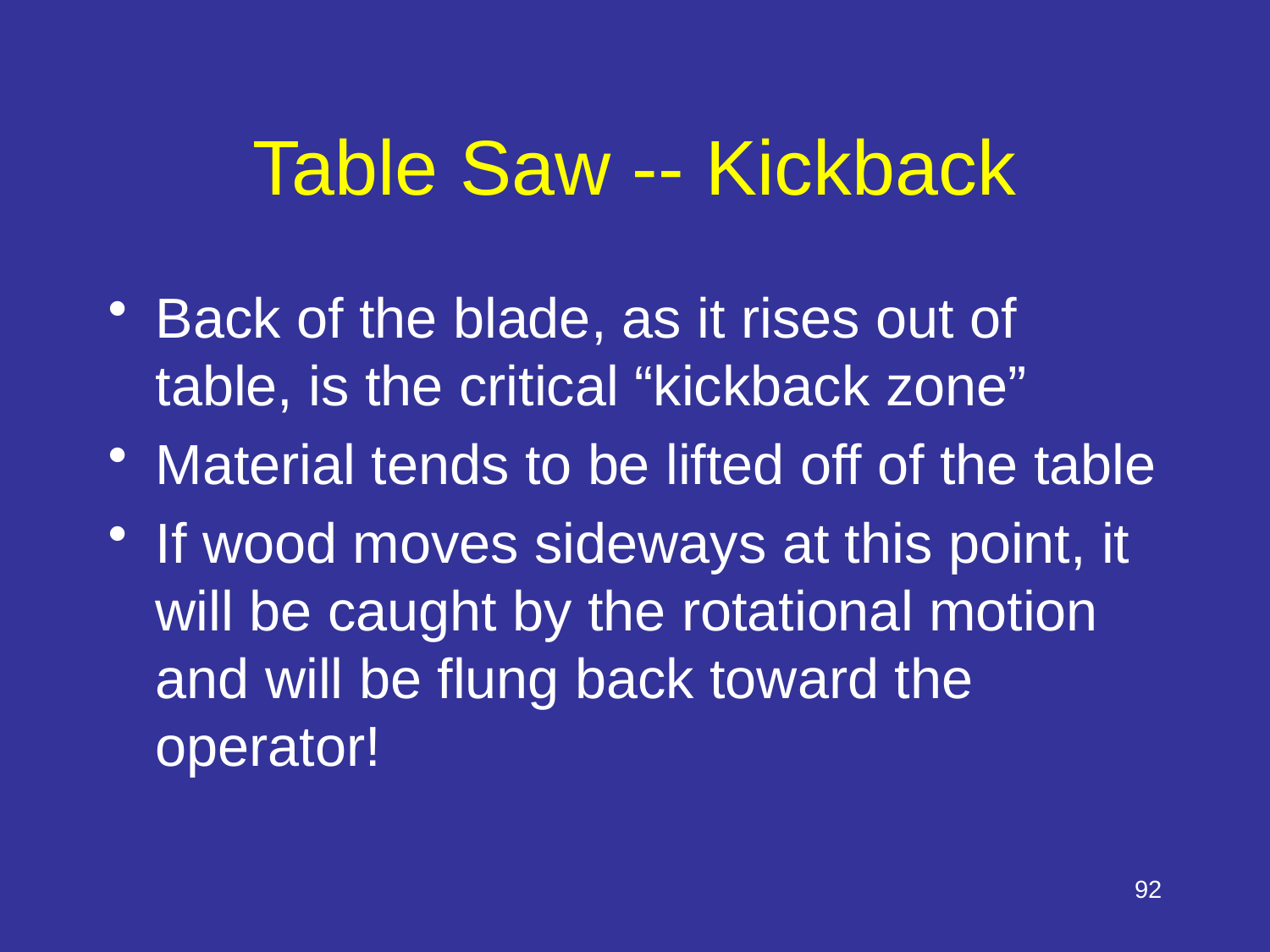

# Table Saw -- Kickback
Back of the blade, as it rises out of table, is the critical “kickback zone”
Material tends to be lifted off of the table
If wood moves sideways at this point, it will be caught by the rotational motion and will be flung back toward the operator!
92